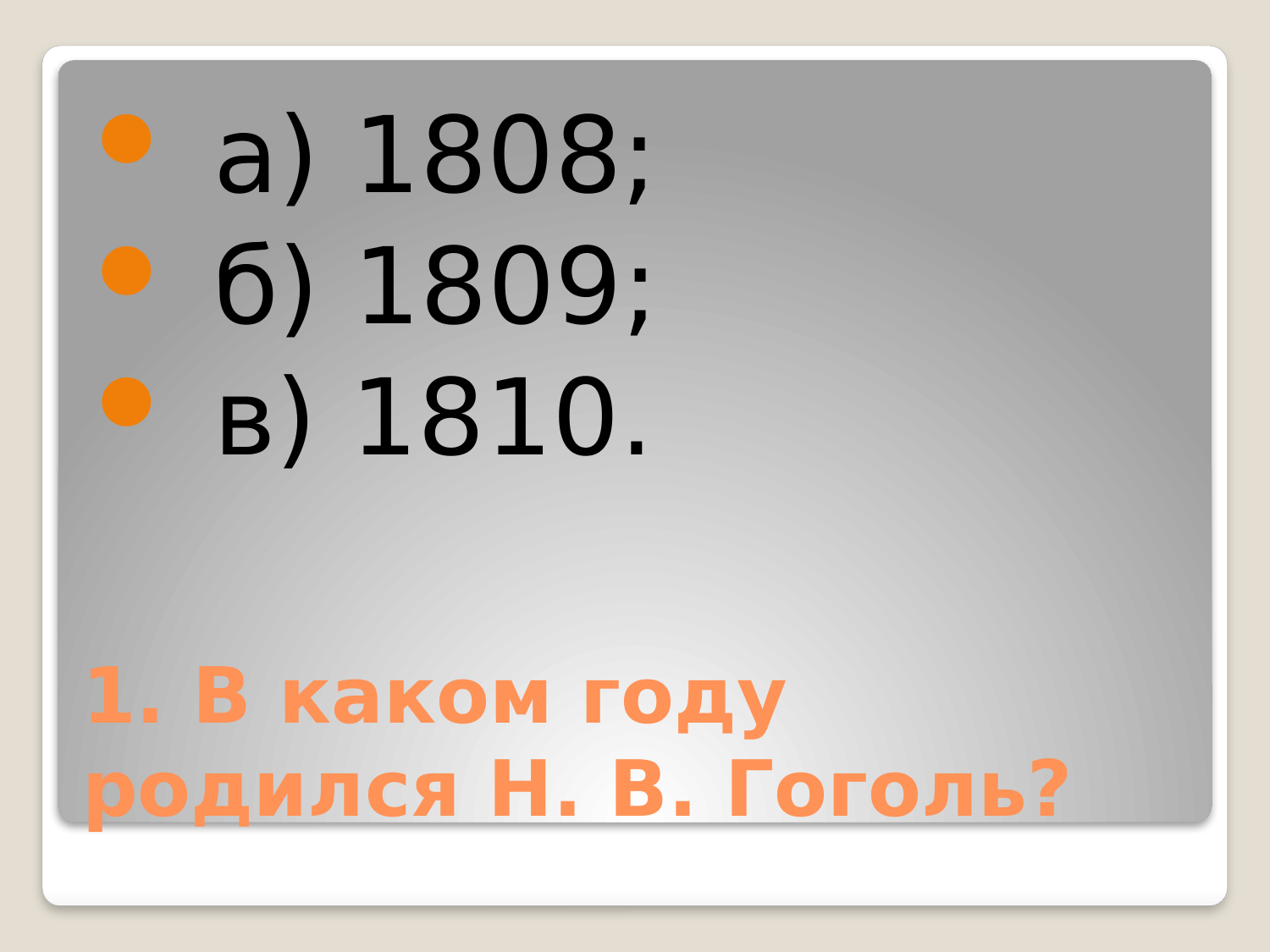

а) 1808;
 б) 1809;
 в) 1810.
# 1. В каком году родился Н. В. Гоголь?